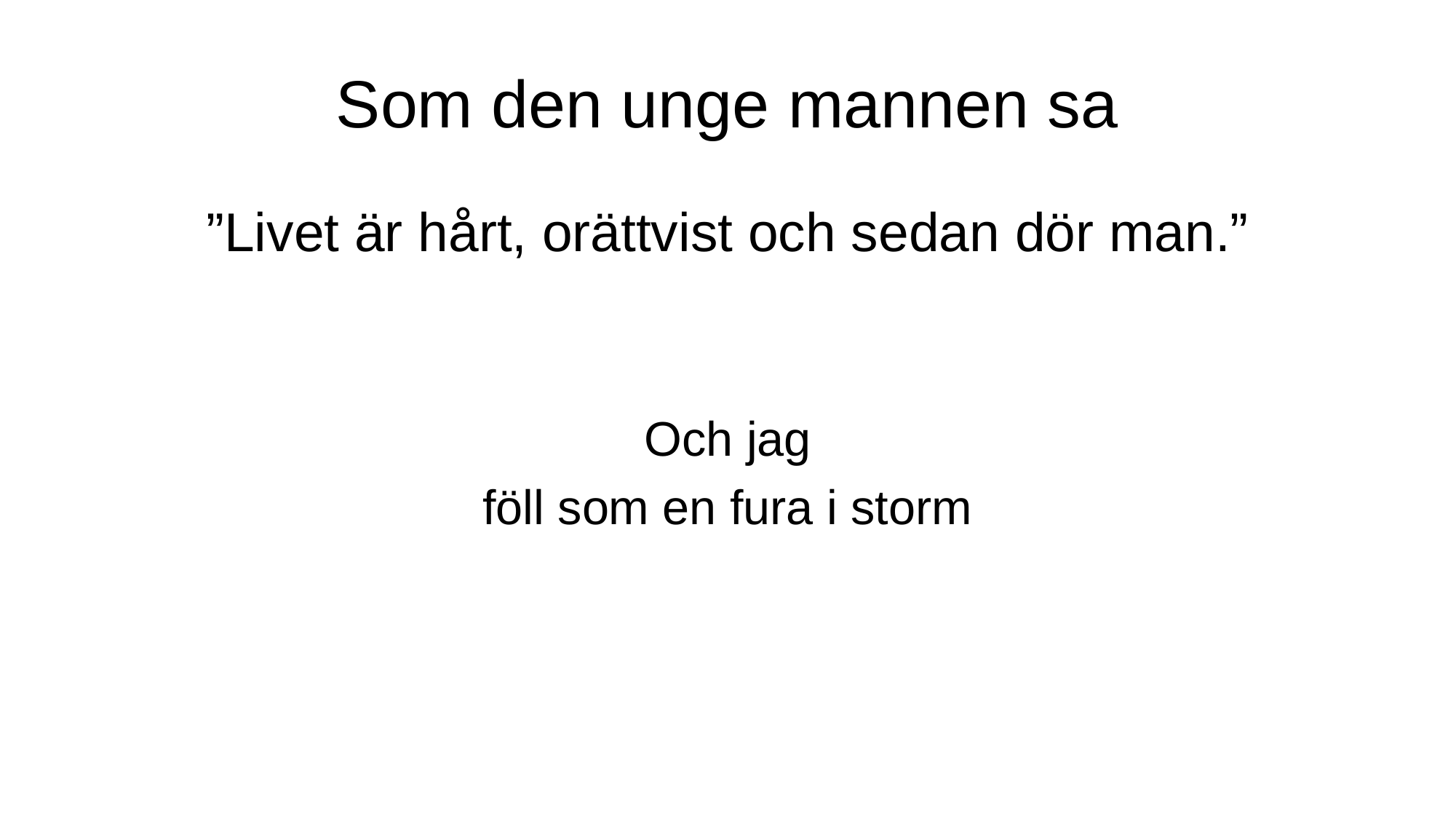

# Som den unge mannen sa
”Livet är hårt, orättvist och sedan dör man.”

Och jag
föll som en fura i storm